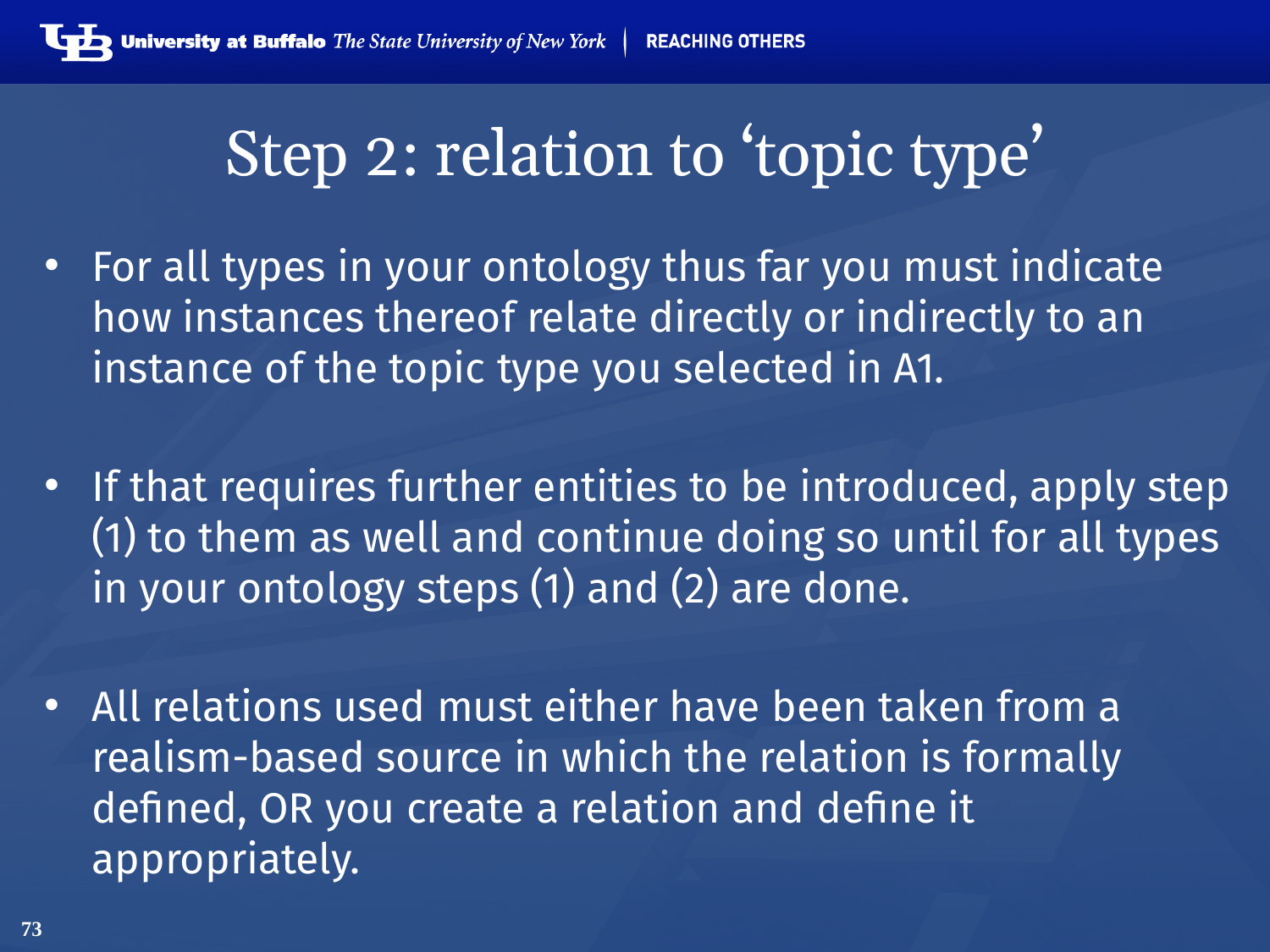

# Step 2: relation to ‘topic type’
For all types in your ontology thus far you must indicate how instances thereof relate directly or indirectly to an instance of the topic type you selected in A1.

If that requires further entities to be introduced, apply step (1) to them as well and continue doing so until for all types in your ontology steps (1) and (2) are done.

All relations used must either have been taken from a realism-based source in which the relation is formally defined, OR you create a relation and define it appropriately.

73